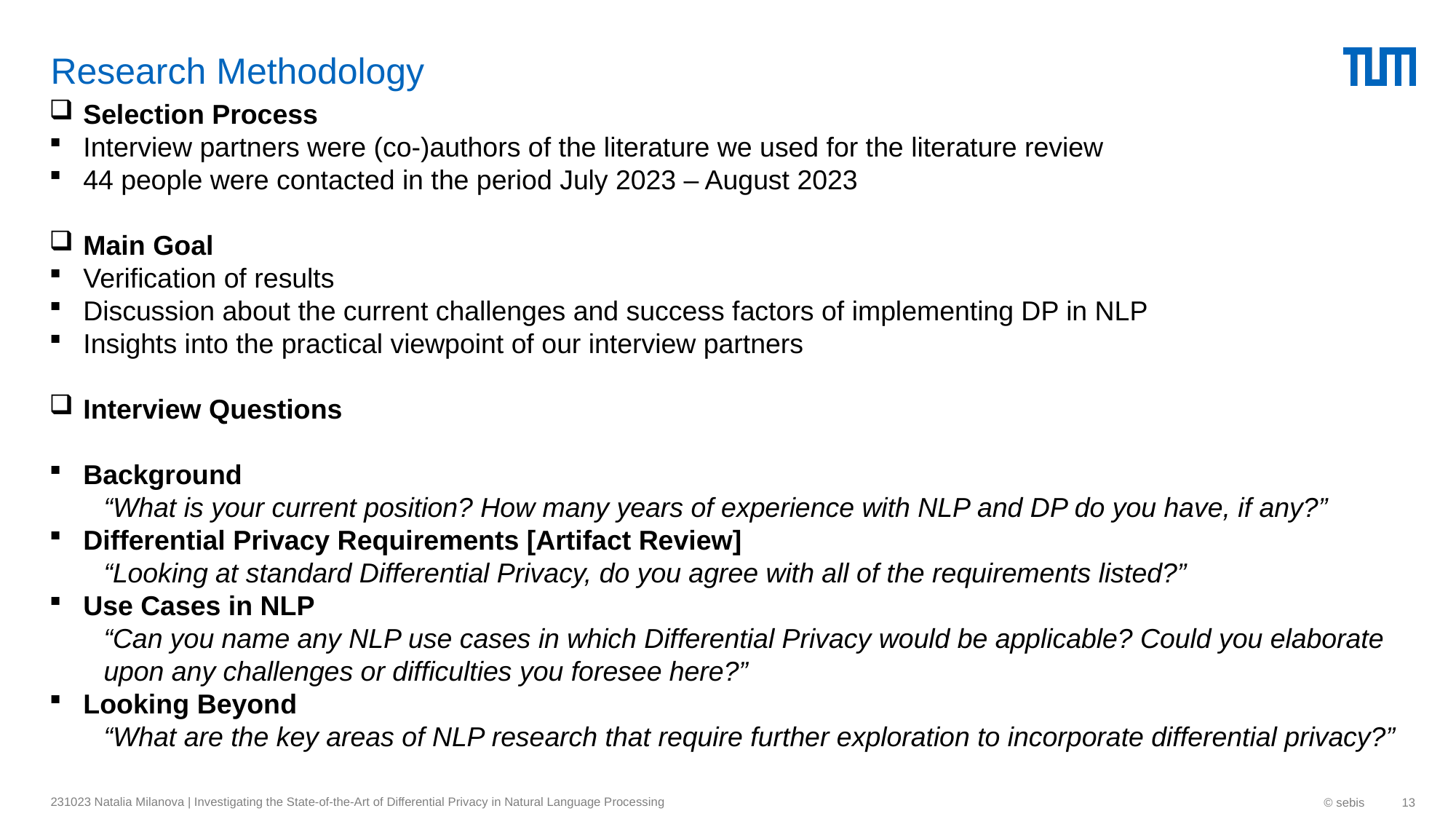

# Research Methodology
Selection Process
Interview partners were (co-)authors of the literature we used for the literature review
44 people were contacted in the period July 2023 – August 2023

Main Goal
Verification of results
Discussion about the current challenges and success factors of implementing DP in NLP
Insights into the practical viewpoint of our interview partners

Interview Questions

Background
“What is your current position? How many years of experience with NLP and DP do you have, if any?”
Differential Privacy Requirements [Artifact Review]
“Looking at standard Differential Privacy, do you agree with all of the requirements listed?”
Use Cases in NLP
“Can you name any NLP use cases in which Differential Privacy would be applicable? Could you elaborate upon any challenges or difficulties you foresee here?”
Looking Beyond
“What are the key areas of NLP research that require further exploration to incorporate differential privacy?”

231023 Natalia Milanova | Investigating the State-of-the-Art of Differential Privacy in Natural Language Processing
© sebis
13